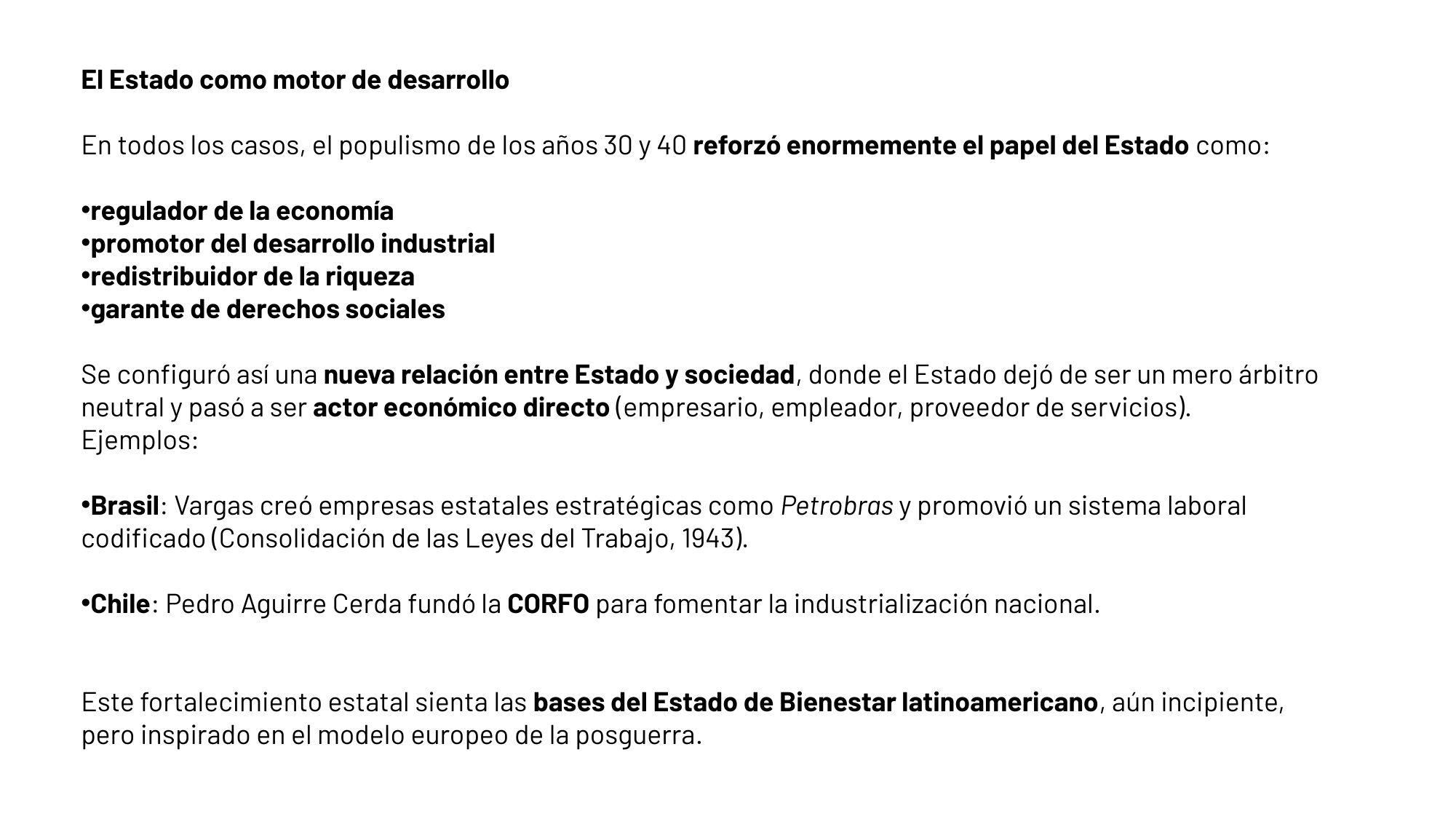

El Estado como motor de desarrollo

En todos los casos, el populismo de los años 30 y 40 reforzó enormemente el papel del Estado como:

regulador de la economía
promotor del desarrollo industrial
redistribuidor de la riqueza
garante de derechos sociales

Se configuró así una nueva relación entre Estado y sociedad, donde el Estado dejó de ser un mero árbitro neutral y pasó a ser actor económico directo (empresario, empleador, proveedor de servicios).
Ejemplos:

Brasil: Vargas creó empresas estatales estratégicas como Petrobras y promovió un sistema laboral codificado (Consolidación de las Leyes del Trabajo, 1943).

Chile: Pedro Aguirre Cerda fundó la CORFO para fomentar la industrialización nacional.

Este fortalecimiento estatal sienta las bases del Estado de Bienestar latinoamericano, aún incipiente, pero inspirado en el modelo europeo de la posguerra.